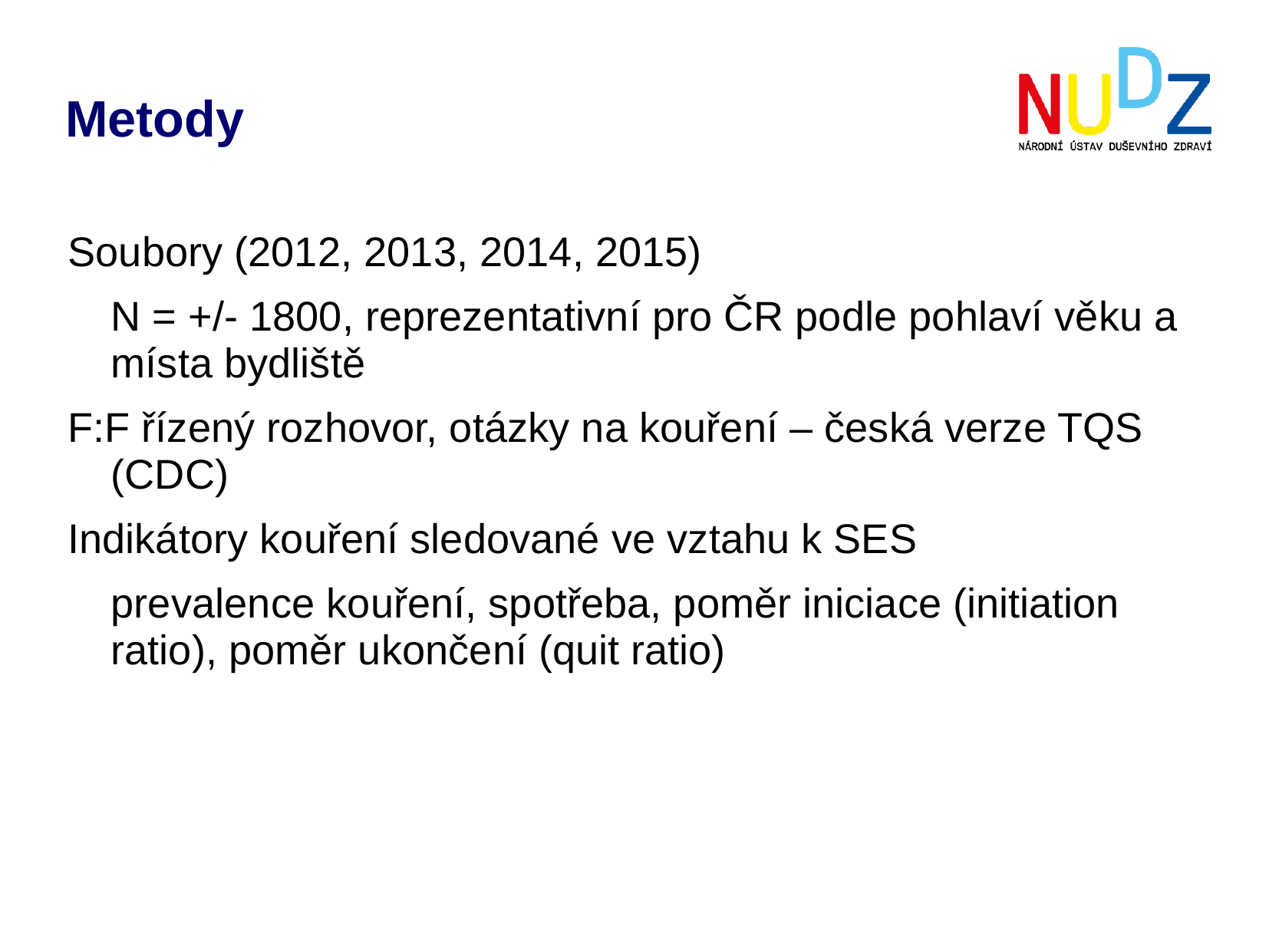

# Metody
Soubory (2012, 2013, 2014, 2015)
	N = +/- 1800, reprezentativní pro ČR podle pohlaví věku a místa bydliště
F:F řízený rozhovor, otázky na kouření – česká verze TQS (CDC)
Indikátory kouření sledované ve vztahu k SES
	prevalence kouření, spotřeba, poměr iniciace (initiation ratio), poměr ukončení (quit ratio)